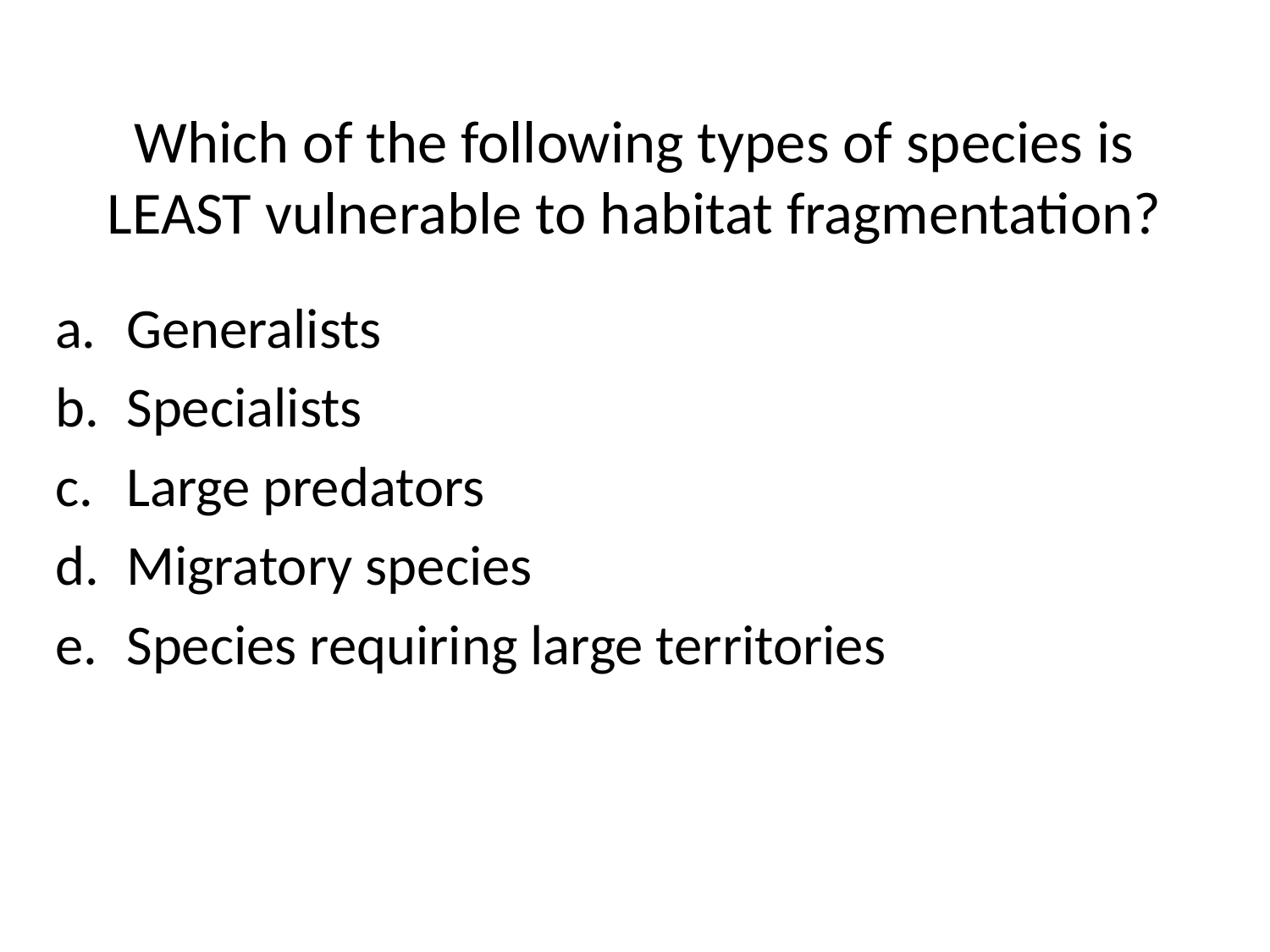

# Which of the following types of species is LEAST vulnerable to habitat fragmentation?
Generalists
Specialists
Large predators
Migratory species
Species requiring large territories